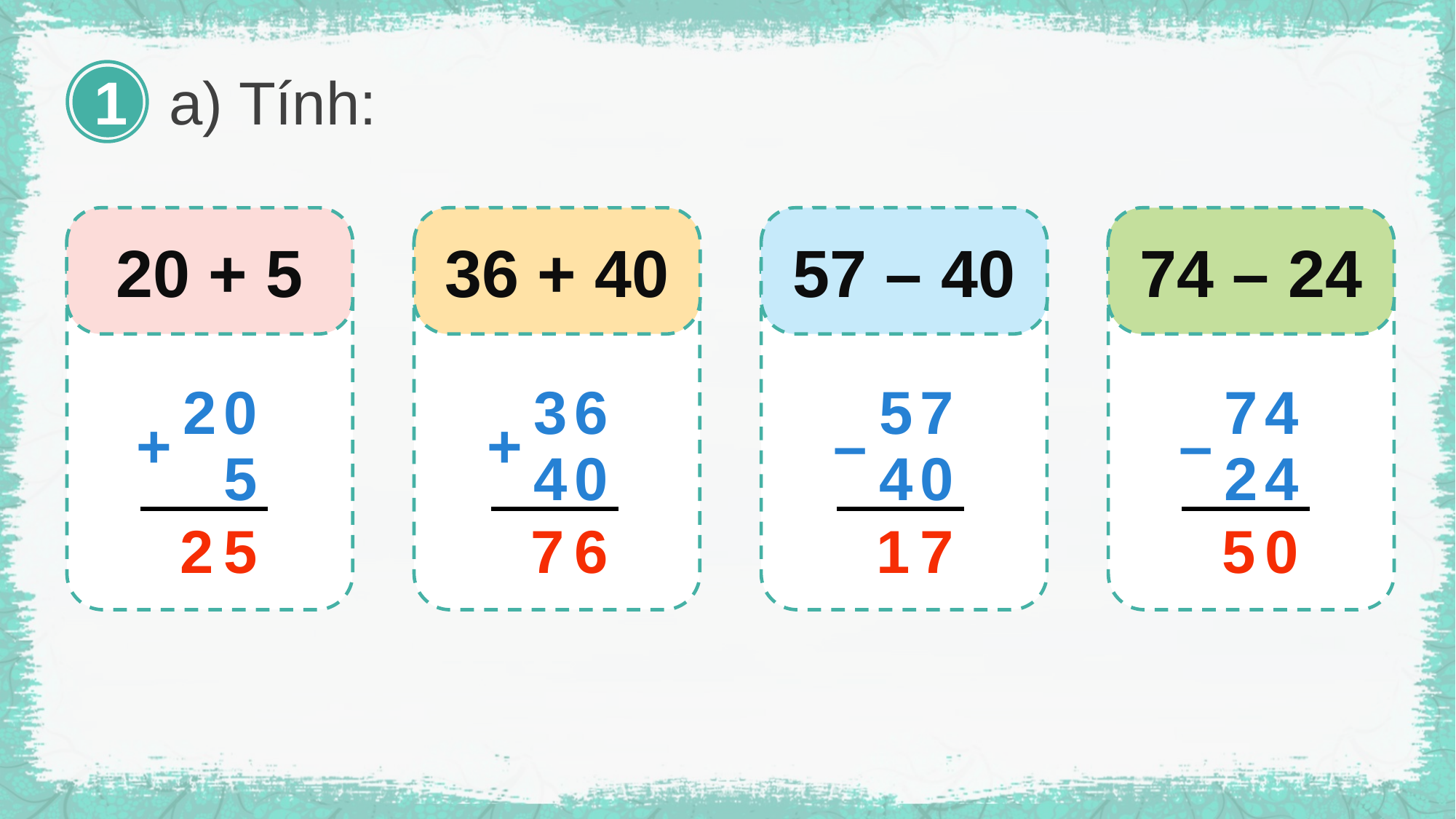

1

a) Tính:
20 + 5

36 + 40

57 – 40
74 – 24

2
0
3
6
5
7
7
4
+
+
–
–
5
4
0
4
0
2
4
2
5
7
6
1
7
5
0